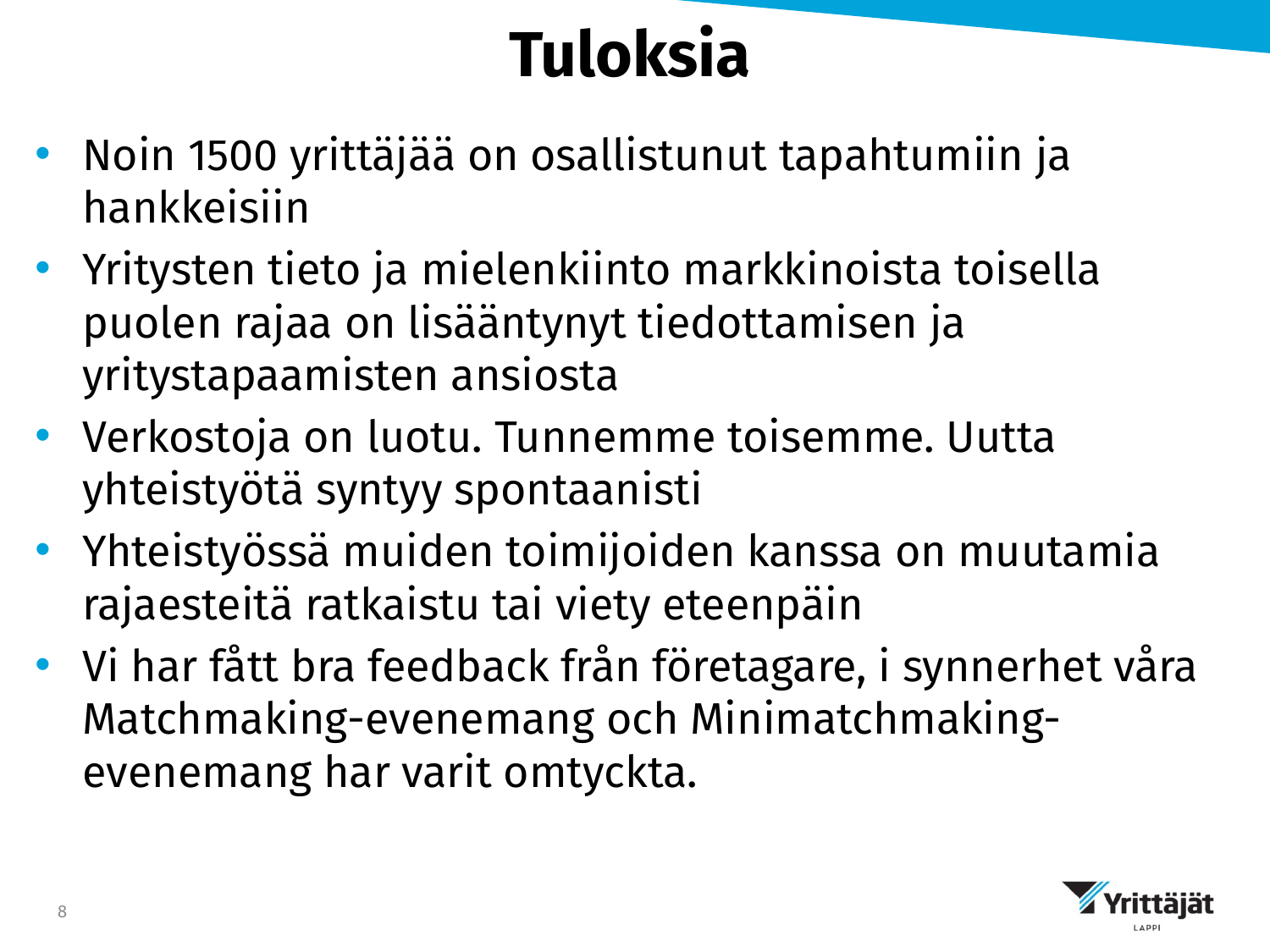

# Tuloksia
Noin 1500 yrittäjää on osallistunut tapahtumiin ja hankkeisiin
Yritysten tieto ja mielenkiinto markkinoista toisella puolen rajaa on lisääntynyt tiedottamisen ja yritystapaamisten ansiosta
Verkostoja on luotu. Tunnemme toisemme. Uutta yhteistyötä syntyy spontaanisti
Yhteistyössä muiden toimijoiden kanssa on muutamia rajaesteitä ratkaistu tai viety eteenpäin
Vi har fått bra feedback från företagare, i synnerhet våra Matchmaking-evenemang och Minimatchmaking-evenemang har varit omtyckta.
8